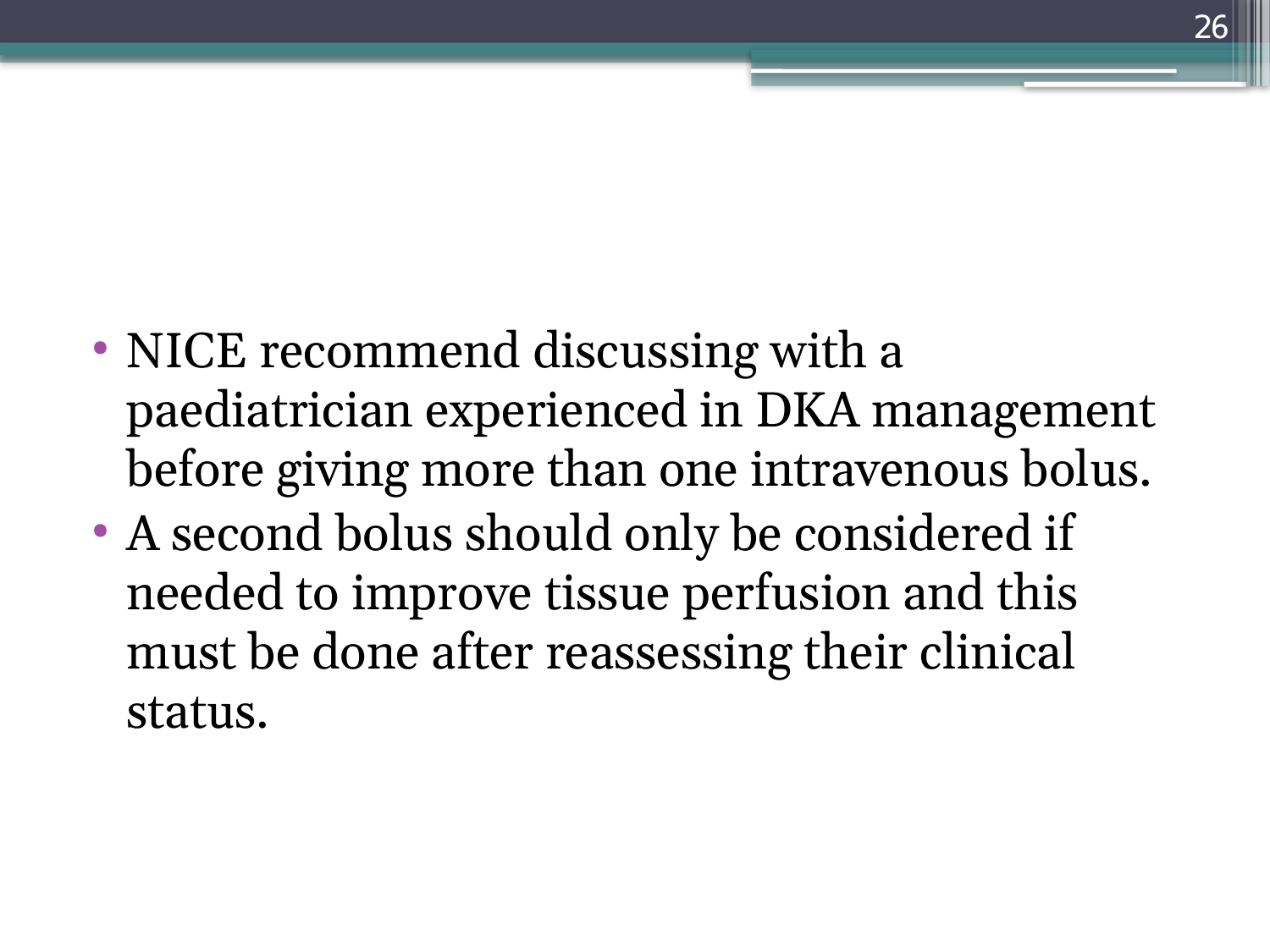

26
#
NICE recommend discussing with a paediatrician experienced in DKA management before giving more than one intravenous bolus.
A second bolus should only be considered if needed to improve tissue perfusion and this must be done after reassessing their clinical status.